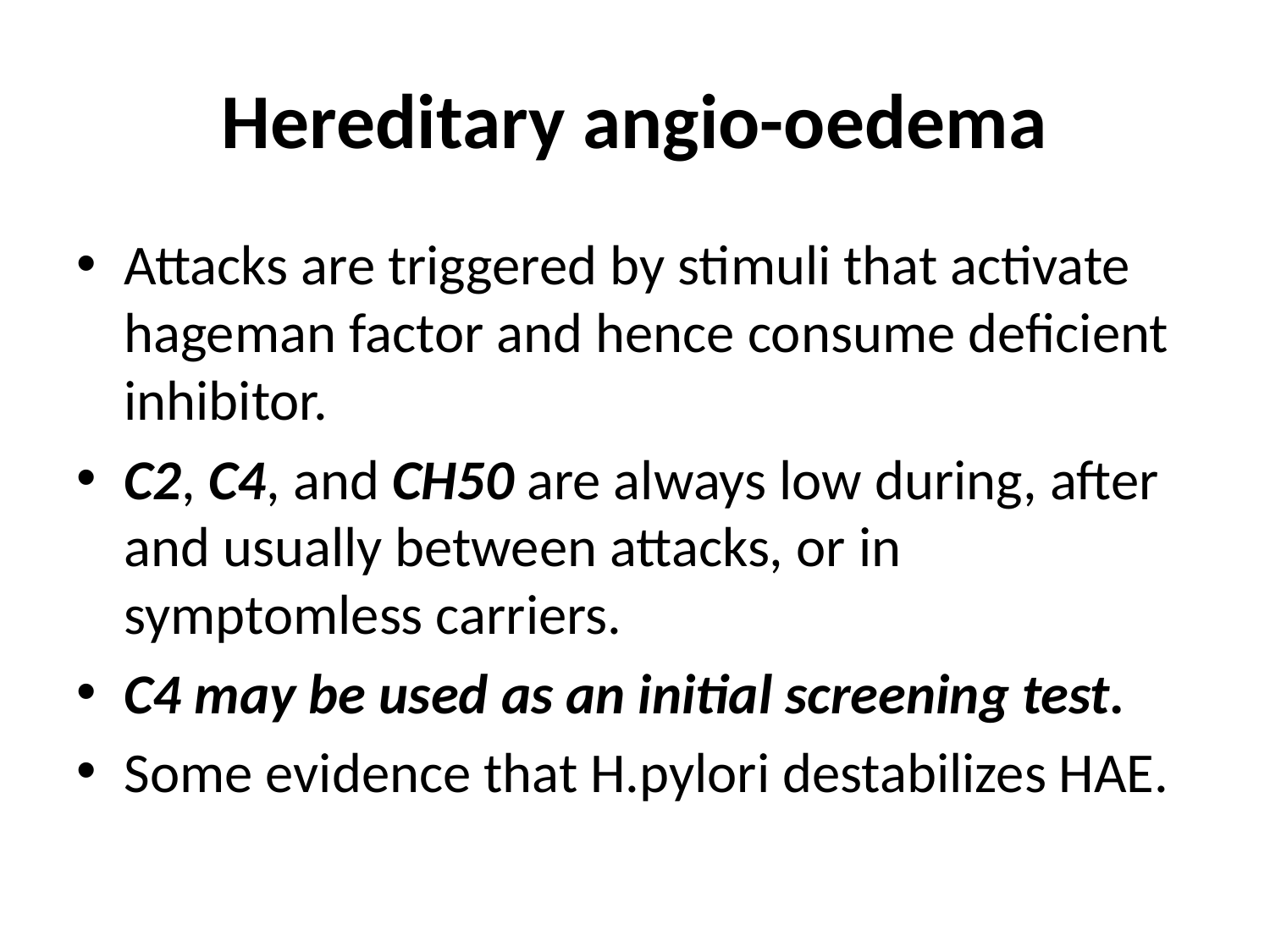

# Hereditary angio-oedema
Attacks are triggered by stimuli that activate hageman factor and hence consume deficient inhibitor.
C2, C4, and CH50 are always low during, after and usually between attacks, or in symptomless carriers.
C4 may be used as an initial screening test.
Some evidence that H.pylori destabilizes HAE.